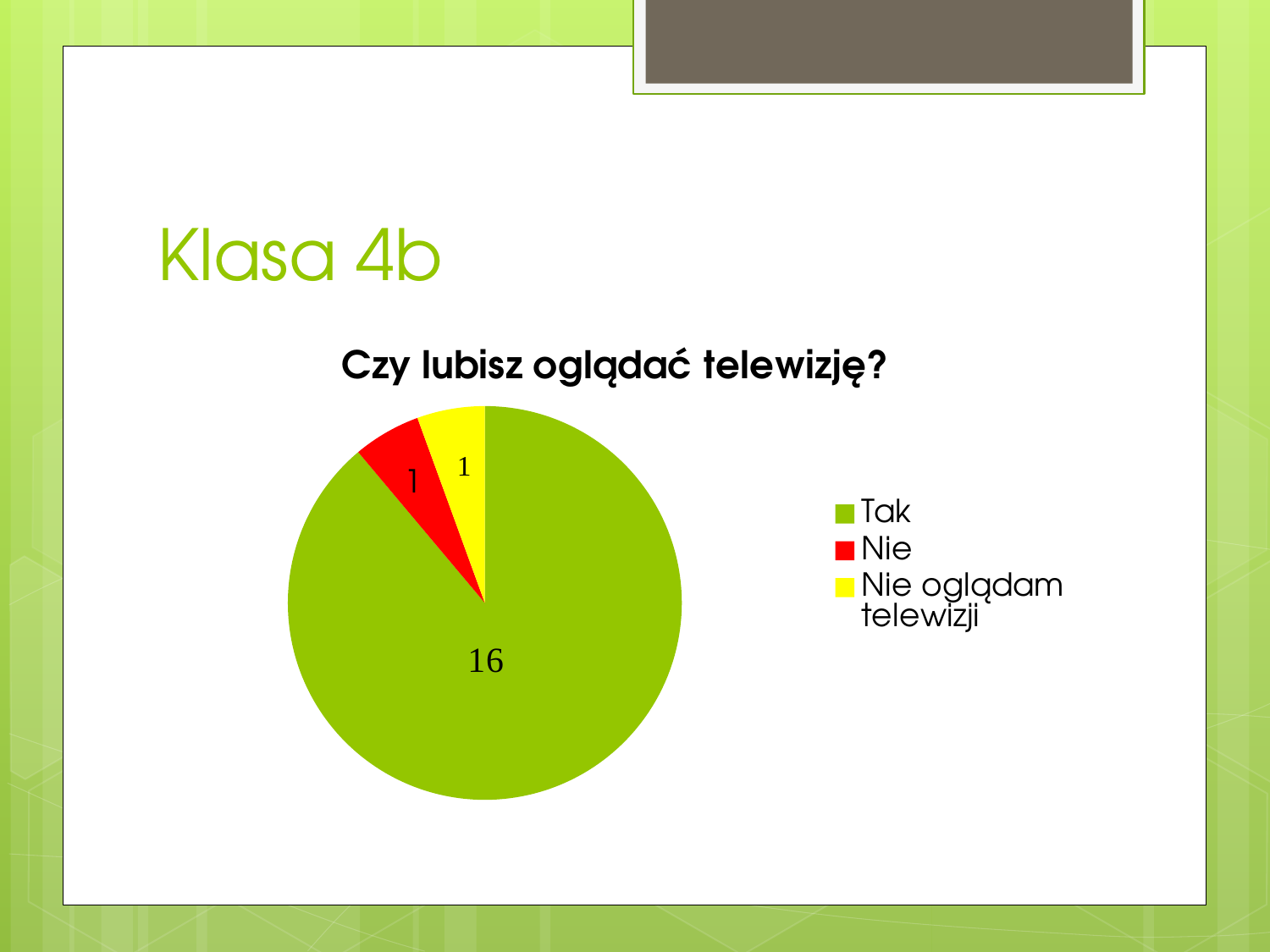

# Klasa 4b

### Chart:

| Category | Czy lubisz oglądać telewizję? |
|---|---|
| Tak | 16.0 |
| Nie | 1.0 |
| Nie oglądam telewizji | 1.0 |
1